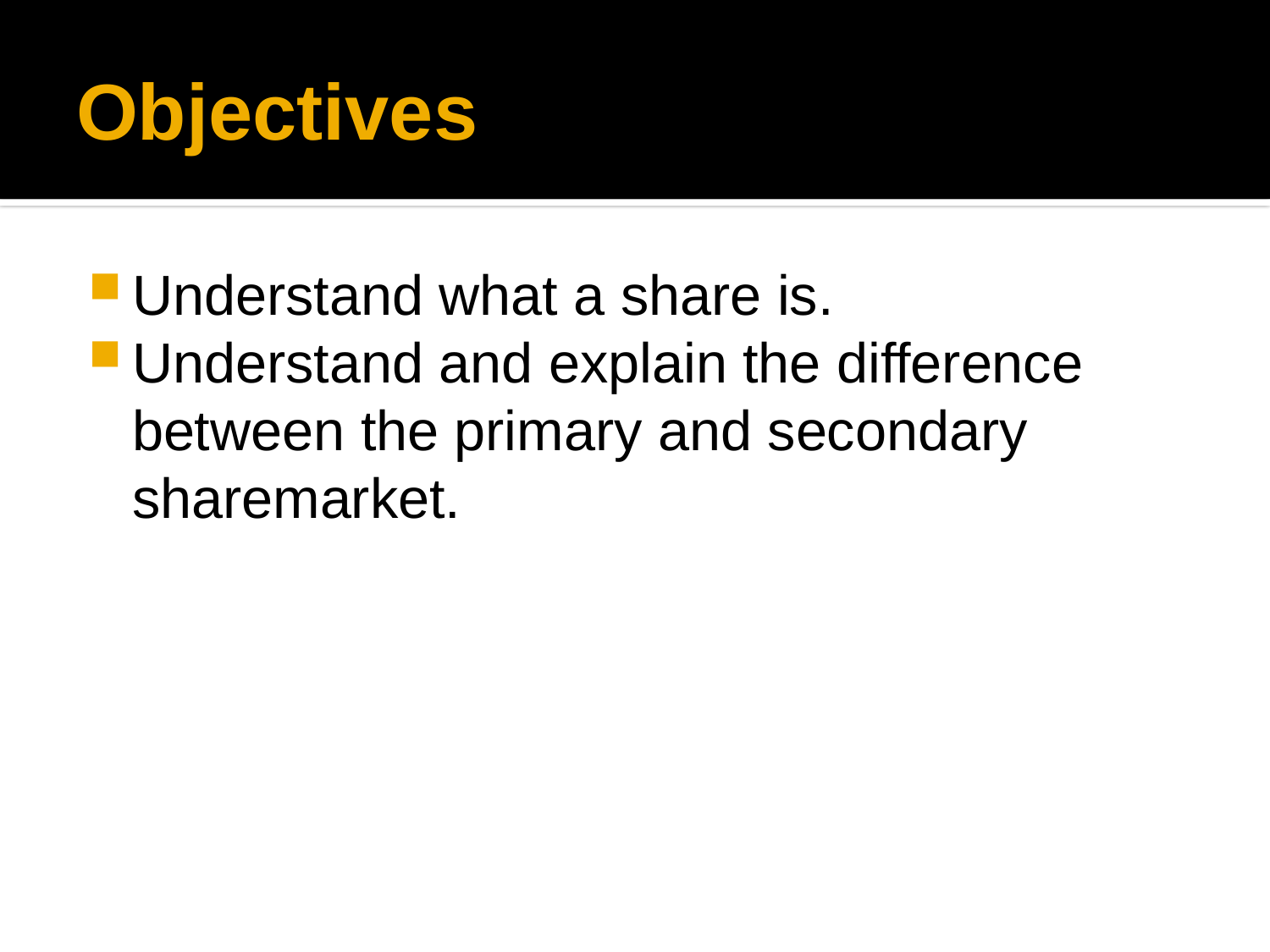

# Objectives
Understand what a share is.
Understand and explain the difference between the primary and secondary sharemarket.